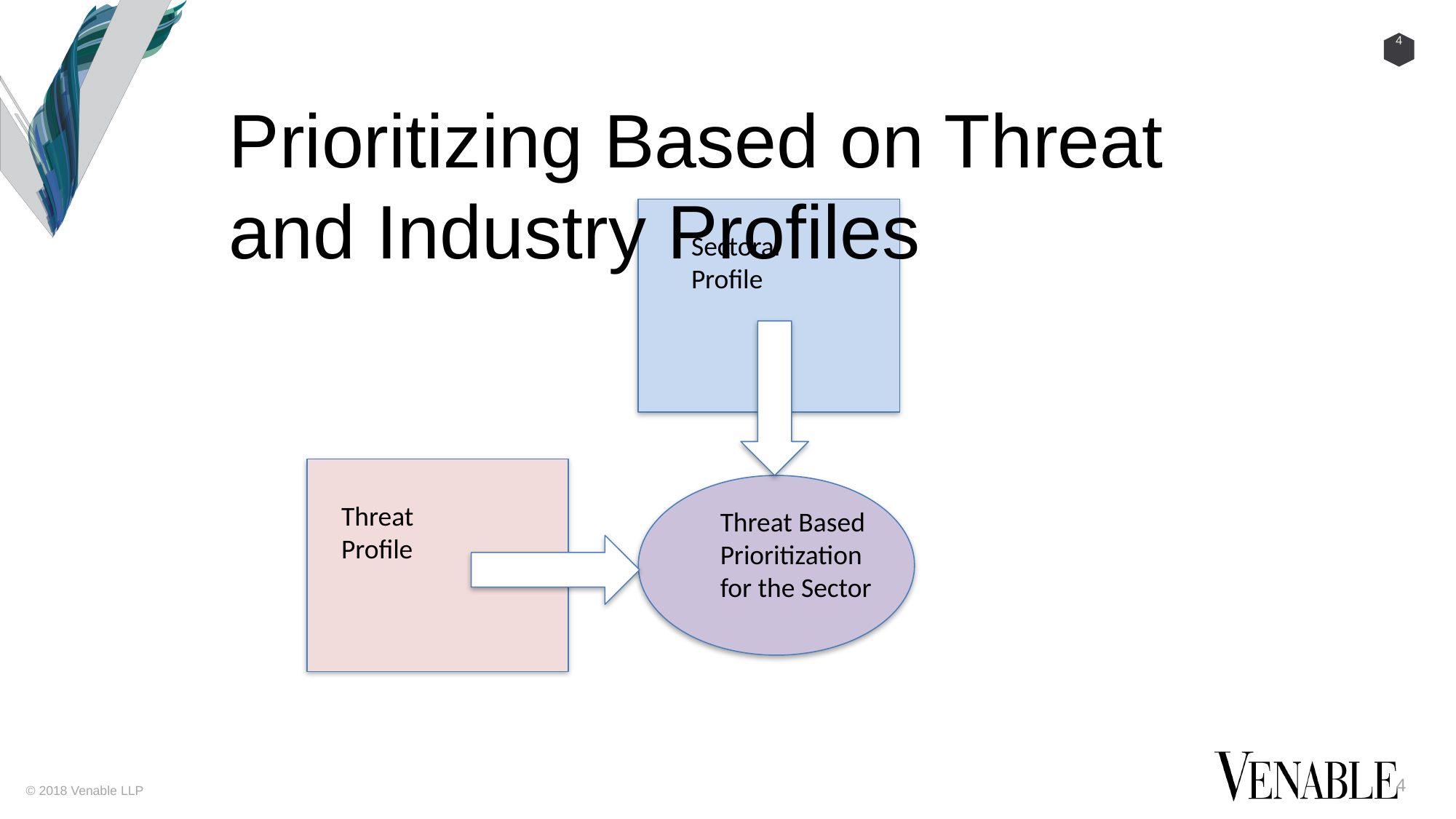

Prioritizing Based on Threat and Industry Profiles

Sectoral
Profile

Threat
Profile
Threat Based
Prioritization
for the Sector

4